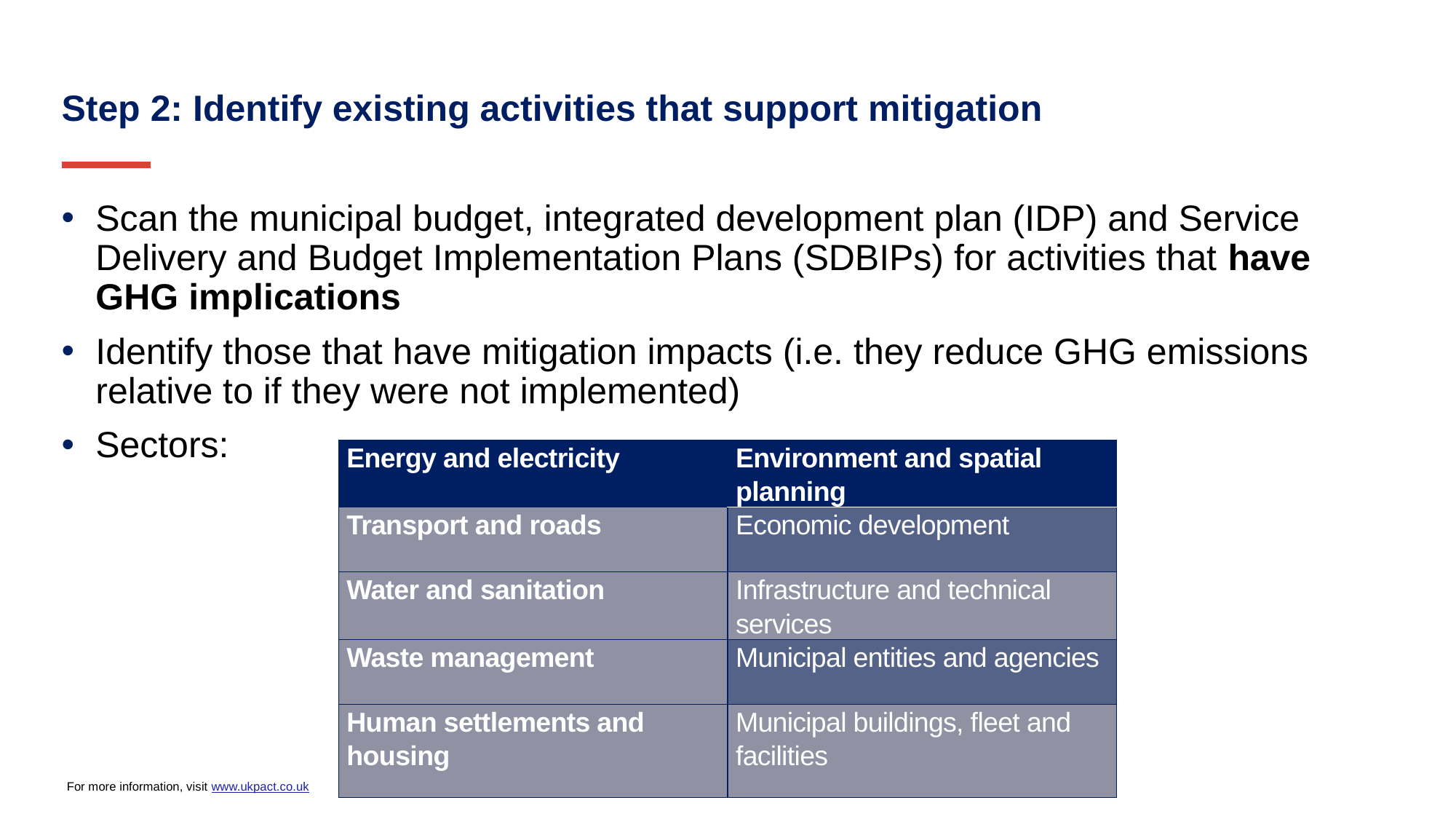

Step 2: Identify existing activities that support mitigation
Scan the municipal budget, integrated development plan (IDP) and Service Delivery and Budget Implementation Plans (SDBIPs) for activities that have GHG implications
Identify those that have mitigation impacts (i.e. they reduce GHG emissions relative to if they were not implemented)
Sectors:
| Energy and electricity | Environment and spatial planning |
| --- | --- |
| Transport and roads | Economic development |
| Water and sanitation | Infrastructure and technical services |
| Waste management | Municipal entities and agencies |
| Human settlements and housing | Municipal buildings, fleet and facilities |